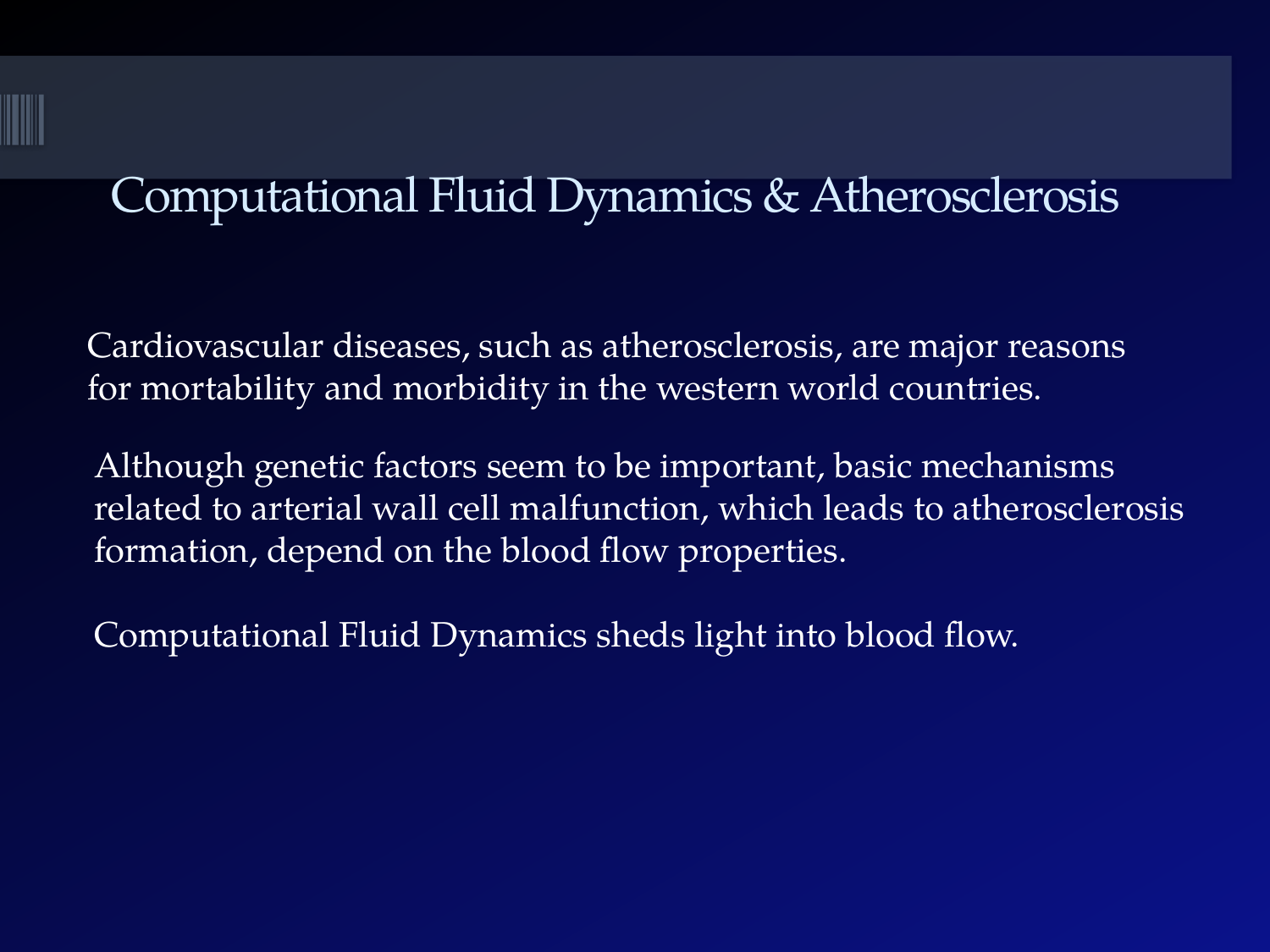

Computational Fluid Dynamics & Atherosclerosis
Cardiovascular diseases, such as atherosclerosis, are major reasons for mortability and morbidity in the western world countries.
   Although genetic factors seem to be important, basic mechanisms
   related to arterial wall cell malfunction, which leads to atherosclerosis
   formation, depend on the blood flow properties.

   Computational Fluid Dynamics sheds light into blood flow.